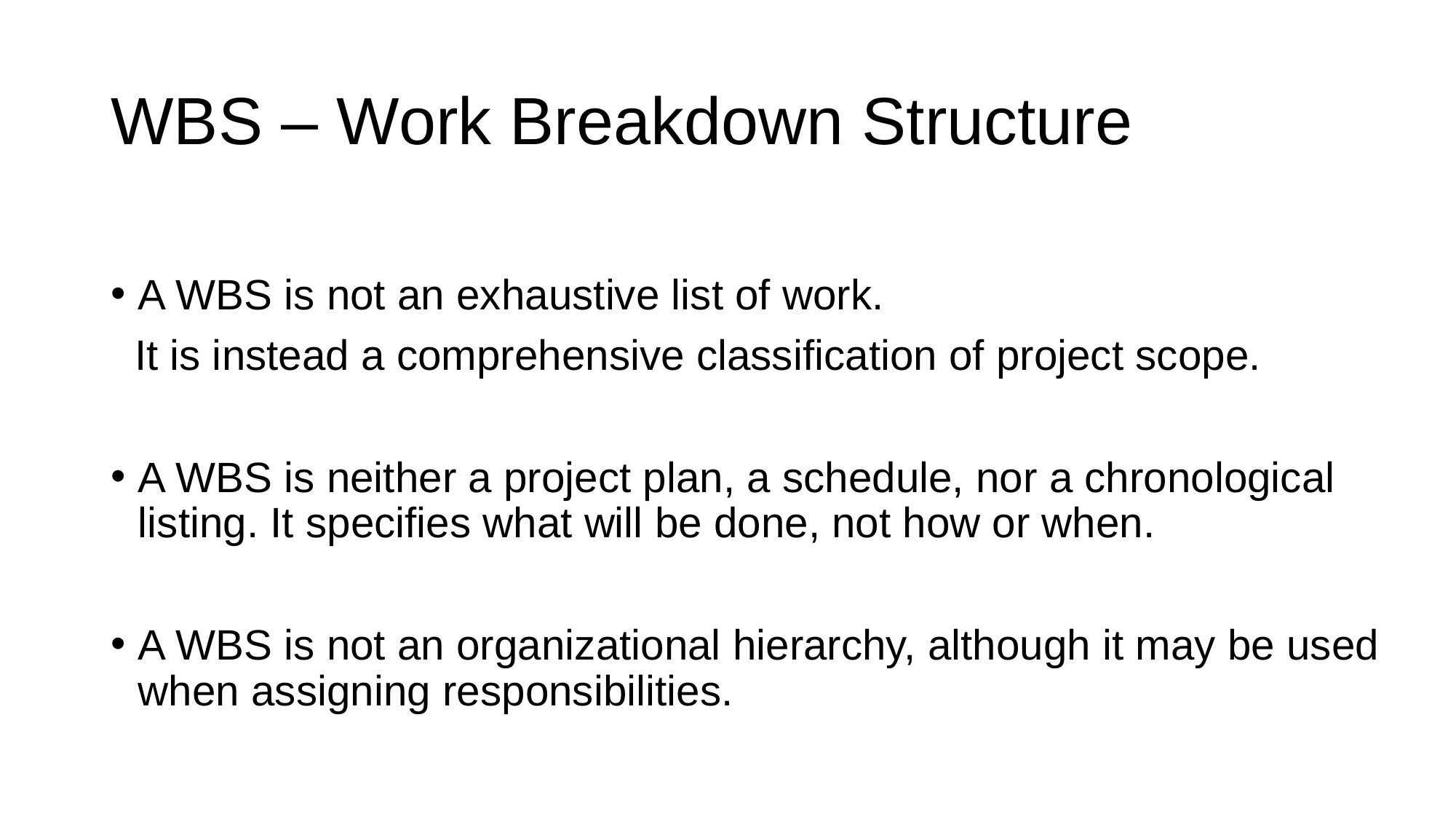

# WBS – Work Breakdown Structure
A WBS is not an exhaustive list of work.
  It is instead a comprehensive classification of project scope.

A WBS is neither a project plan, a schedule, nor a chronological listing. It specifies what will be done, not how or when.

A WBS is not an organizational hierarchy, although it may be used when assigning responsibilities.